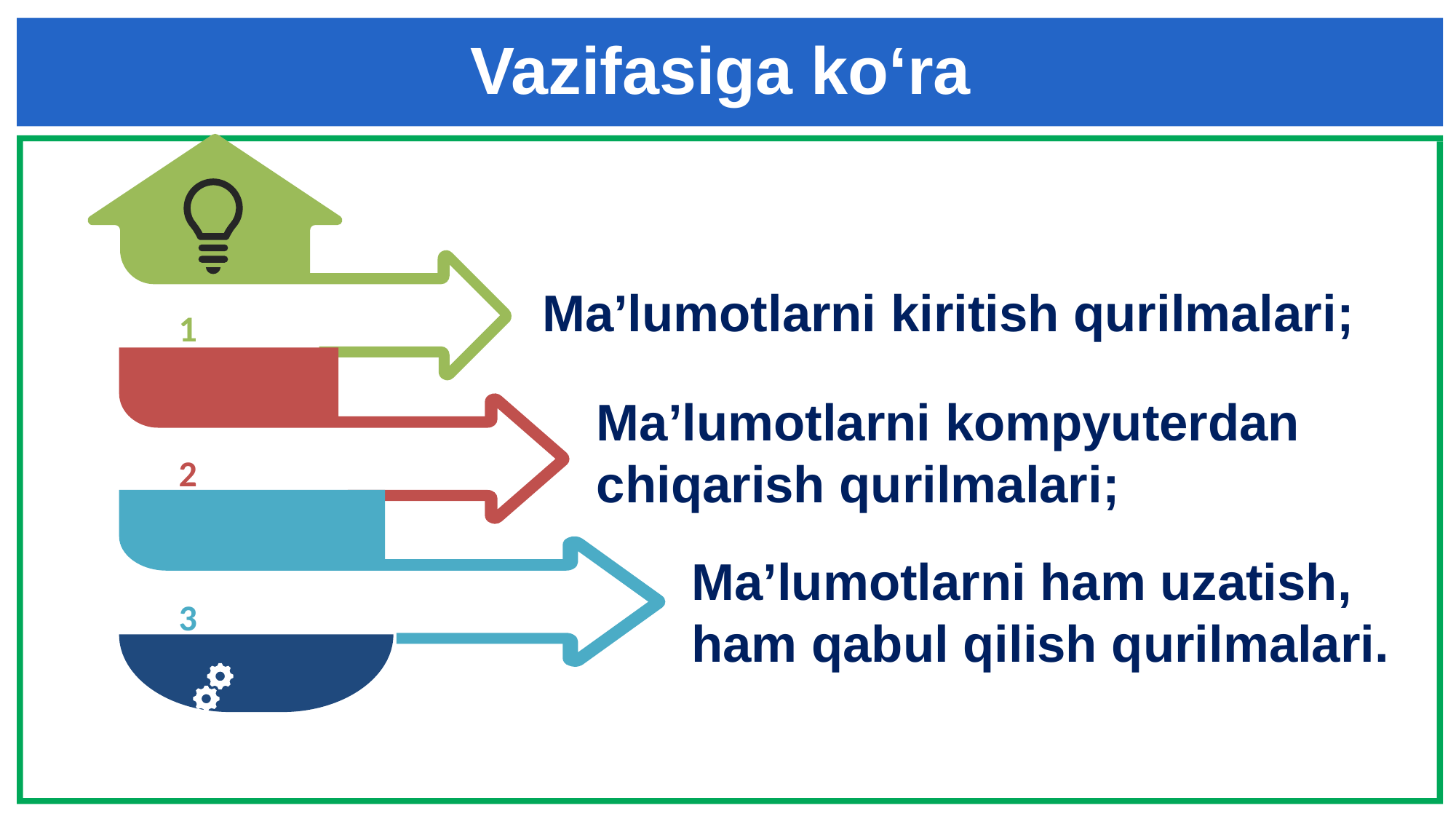

Vazifasiga ko‘ra

Ma’lumotlarni kiritish qurilmalari;
1
Ma’lumotlarni kompyuterdan chiqarish qurilmalari;
2
Ma’lumotlarni ham uzatish, ham qabul qilish qurilmalari.
3